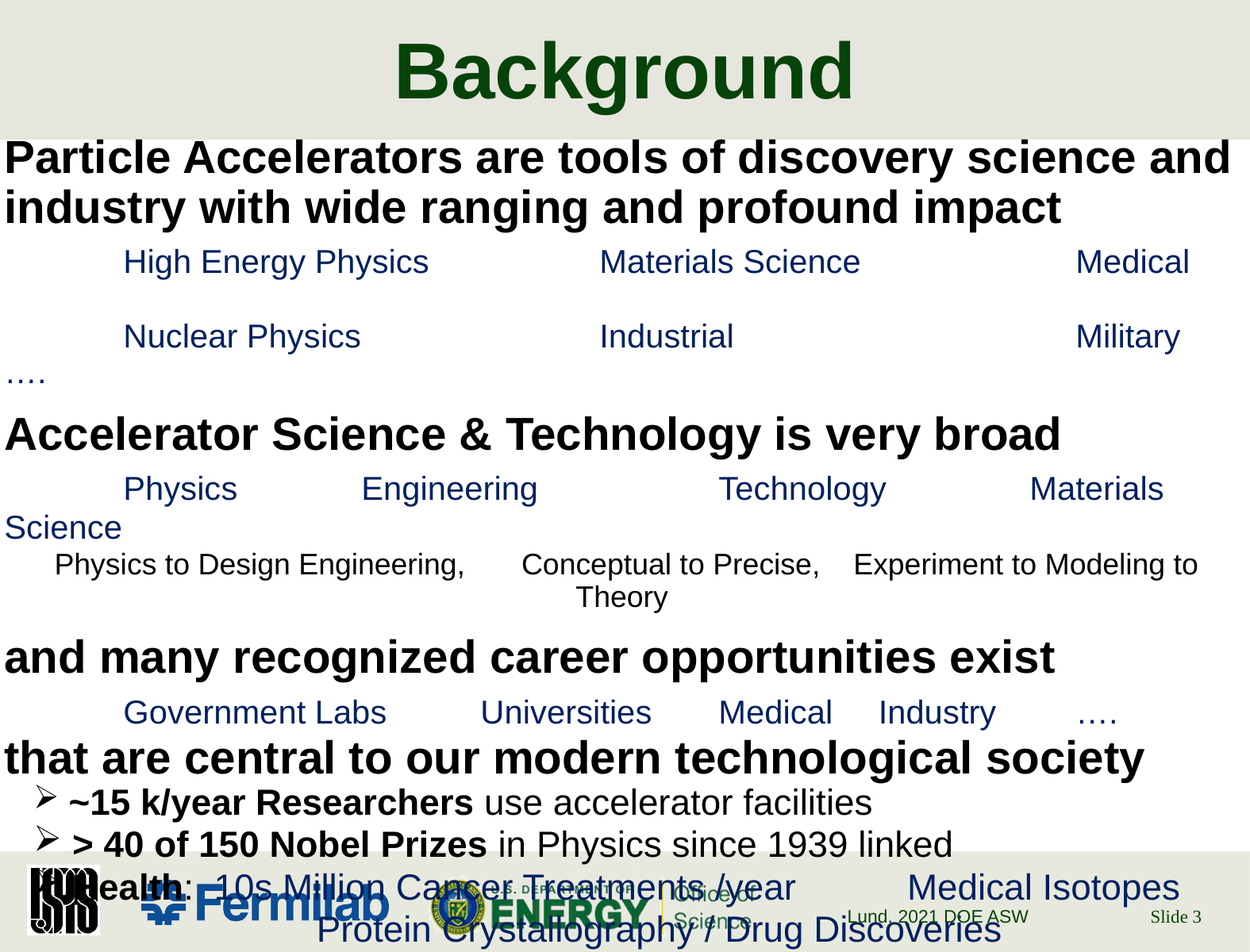

# Background
Particle Accelerators are tools of discovery science and industry with wide ranging and profound impact
	High Energy Physics 		Materials Science 		Medical
	Nuclear Physics 		Industrial 			Military     ….
Accelerator Science & Technology is very broad
	Physics 	Engineering 		Technology	        Materials Science
 Physics to Design Engineering, 	Conceptual to Precise,    Experiment to Modeling to Theory
and many recognized career opportunities exist
	Government Labs 	Universities 	Medical     Industry 	….
that are central to our modern technological society
 ~15 k/year Researchers use accelerator facilities
 > 40 of 150 Nobel Prizes in Physics since 1939 linked
 Health:  10s Million Cancer Treatments /year           Medical Isotopes
                            Protein Crystallography / Drug Discoveries
 Industrial: ~$500 B/year value products of accelerator technology
Lund, 2021 DOE ASW
 Slide 3